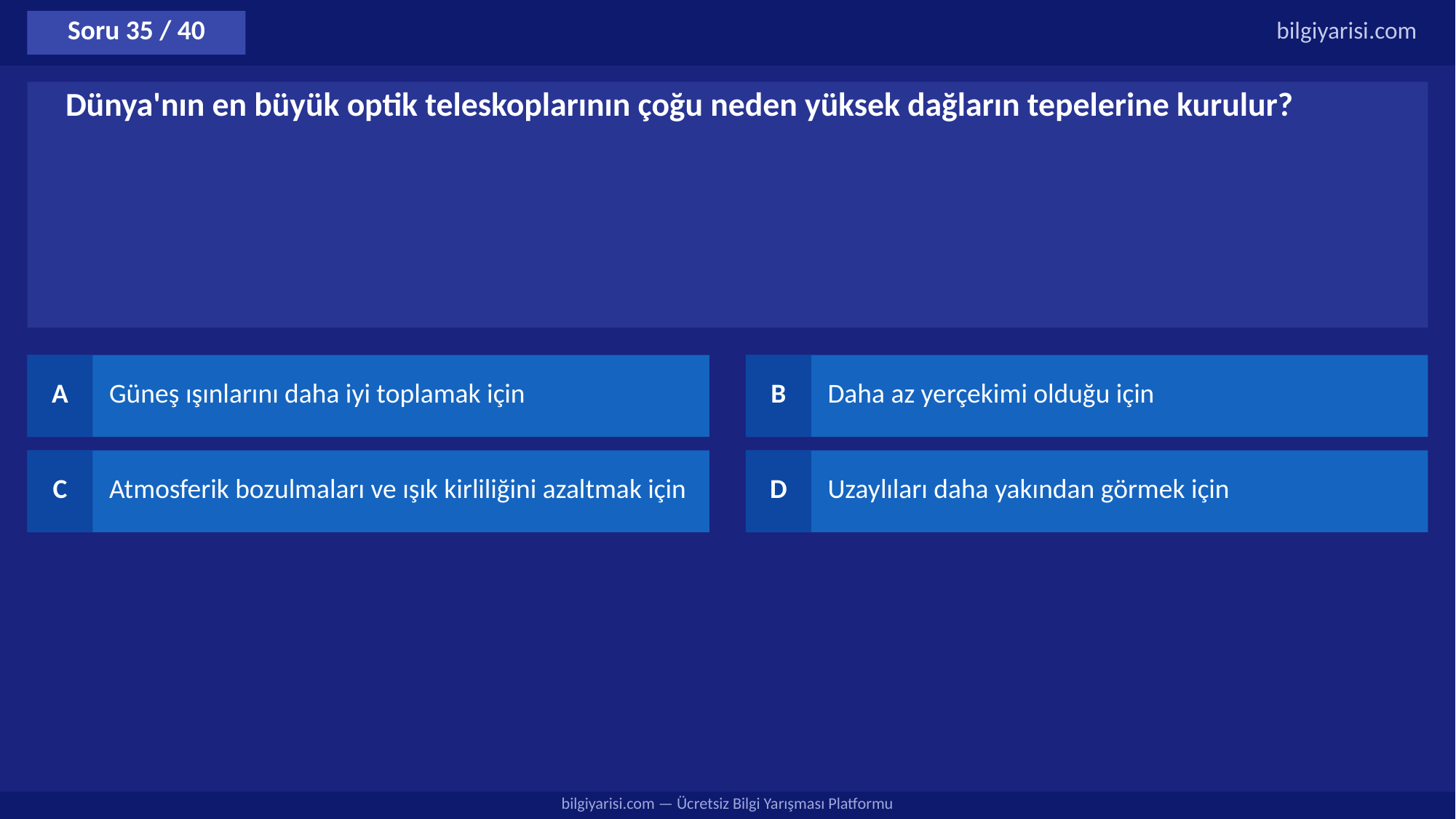

Soru 35 / 40
bilgiyarisi.com

Dünya'nın en büyük optik teleskoplarının çoğu neden yüksek dağların tepelerine kurulur?

A
Güneş ışınlarını daha iyi toplamak için

B
Daha az yerçekimi olduğu için

C
Atmosferik bozulmaları ve ışık kirliliğini azaltmak için

D
Uzaylıları daha yakından görmek için
bilgiyarisi.com — Ücretsiz Bilgi Yarışması Platformu